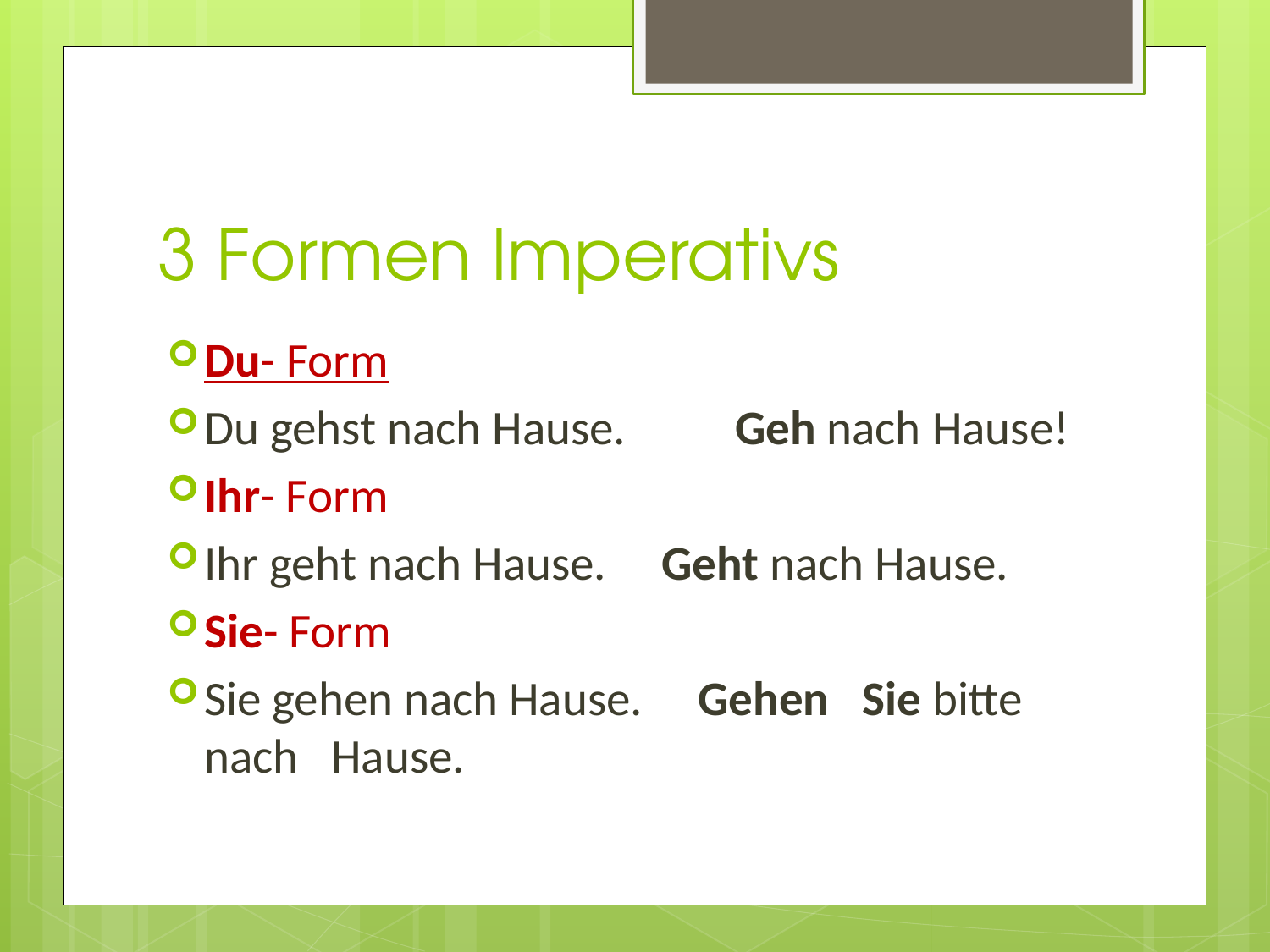

# 3 Formen Imperativs
Du- Form
Du gehst nach Hause.	   Geh nach Hause!
Ihr- Form
Ihr geht nach Hause.     Geht nach Hause.
Sie- Form
Sie gehen nach Hause.     Gehen   Sie bitte nach   Hause.